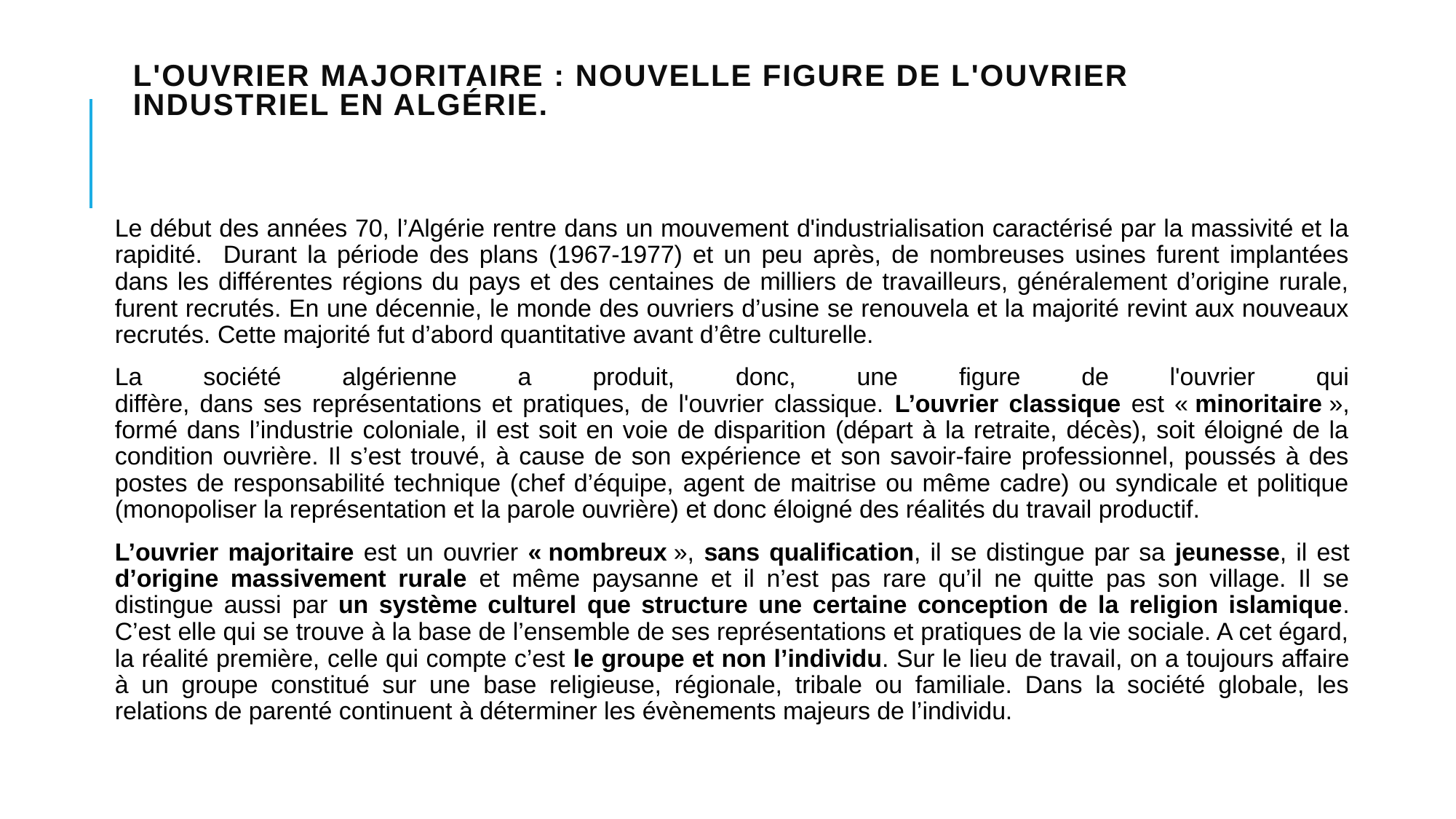

# L'ouvrier majoritaire : nouvelle figure de l'ouvrier industriel en Algérie.
Le début des années 70, l’Algérie rentre dans un mouvement d'industrialisation caractérisé par la massivité et la rapidité.  Durant la période des plans (1967-1977) et un peu après, de nombreuses usines furent implantées dans les différentes régions du pays et des centaines de milliers de travailleurs, généralement d’origine rurale, furent recrutés. En une décennie, le monde des ouvriers d’usine se renouvela et la majorité revint aux nouveaux recrutés. Cette majorité fut d’abord quantitative avant d’être culturelle.
La société algérienne a produit, donc, une figure de l'ouvrier qui
diffère, dans ses représentations et pratiques, de l'ouvrier classique. L’ouvrier classique est « minoritaire », formé dans l’industrie coloniale, il est soit en voie de disparition (départ à la retraite, décès), soit éloigné de la condition ouvrière. Il s’est trouvé, à cause de son expérience et son savoir-faire professionnel, poussés à des postes de responsabilité technique (chef d’équipe, agent de maitrise ou même cadre) ou syndicale et politique (monopoliser la représentation et la parole ouvrière) et donc éloigné des réalités du travail productif.
L’ouvrier majoritaire est un ouvrier « nombreux », sans qualification, il se distingue par sa jeunesse, il est d’origine massivement rurale et même paysanne et il n’est pas rare qu’il ne quitte pas son village. Il se distingue aussi par un système culturel que structure une certaine conception de la religion islamique. C’est elle qui se trouve à la base de l’ensemble de ses représentations et pratiques de la vie sociale. A cet égard, la réalité première, celle qui compte c’est le groupe et non l’individu. Sur le lieu de travail, on a toujours affaire à un groupe constitué sur une base religieuse, régionale, tribale ou familiale. Dans la société globale, les relations de parenté continuent à déterminer les évènements majeurs de l’individu.